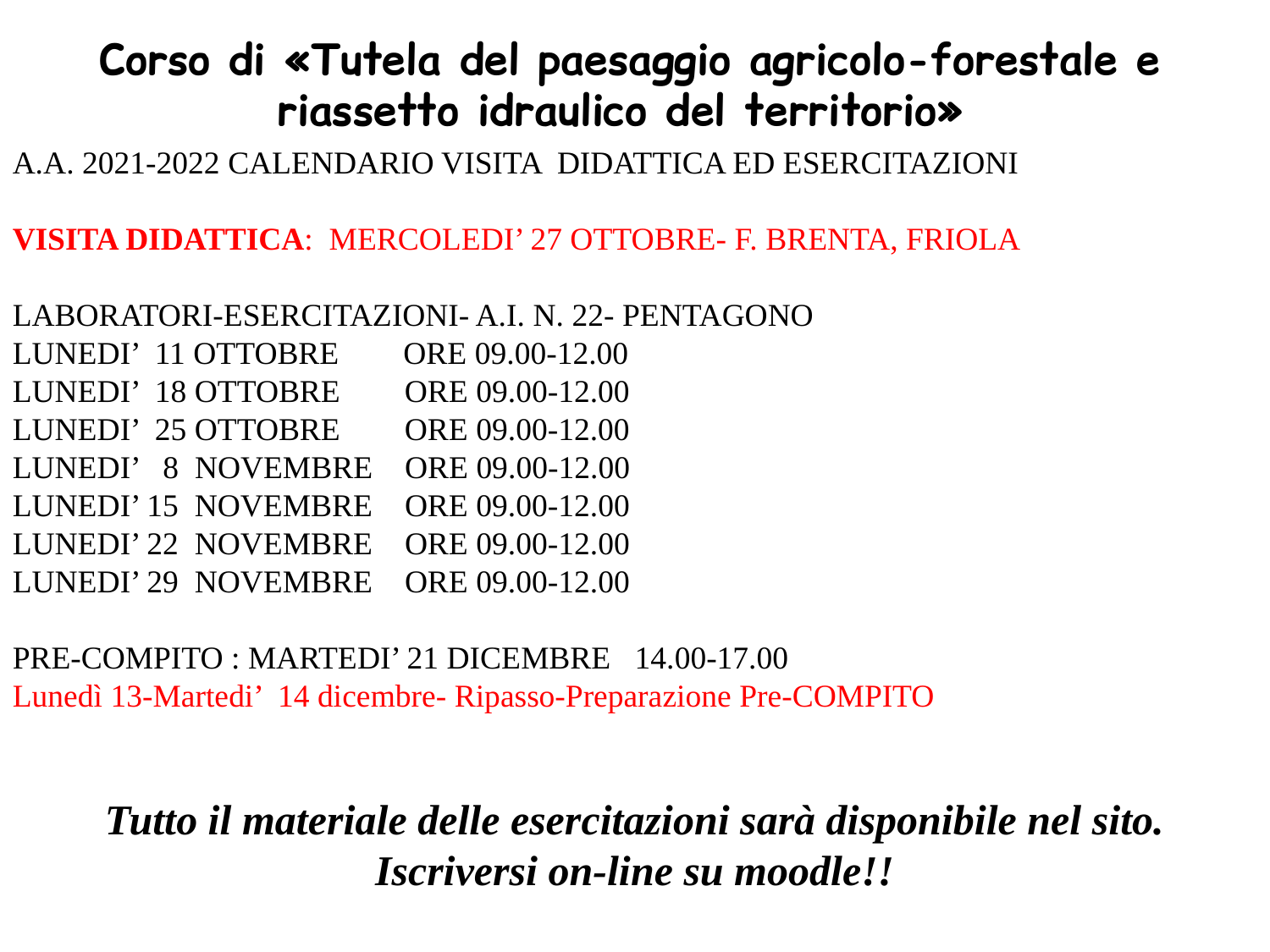

Corso di «Tutela del paesaggio agricolo-forestale e riassetto idraulico del territorio»
A.A. 2021-2022 CALENDARIO VISITA  DIDATTICA ED ESERCITAZIONI

VISITA DIDATTICA:  MERCOLEDI’ 27 OTTOBRE- F. BRENTA, FRIOLA

LABORATORI-ESERCITAZIONI- A.I. N. 22- PENTAGONO
LUNEDI’  11 OTTOBRE        ORE 09.00-12.00
LUNEDI’  18 OTTOBRE        ORE 09.00-12.00
LUNEDI’  25 OTTOBRE        ORE 09.00-12.00
LUNEDI’   8  NOVEMBRE    ORE 09.00-12.00
LUNEDI’ 15  NOVEMBRE    ORE 09.00-12.00
LUNEDI’ 22  NOVEMBRE    ORE 09.00-12.00
LUNEDI’ 29  NOVEMBRE    ORE 09.00-12.00

PRE-COMPITO : MARTEDI’ 21 DICEMBRE   14.00-17.00
Lunedì 13-Martedi’  14 dicembre- Ripasso-Preparazione Pre-COMPITO

Tutto il materiale delle esercitazioni sarà disponibile nel sito. Iscriversi on-line su moodle!!